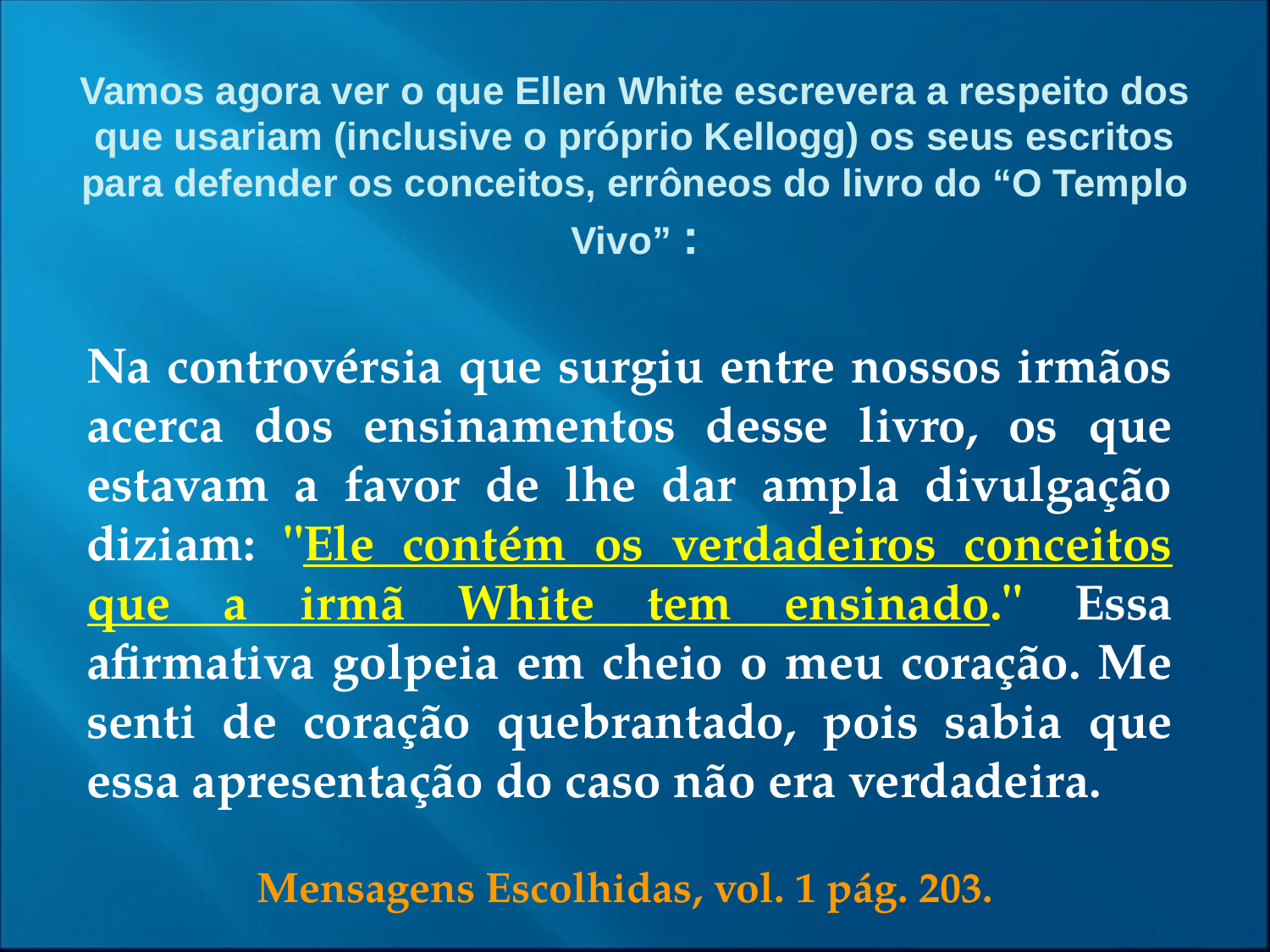

Vamos agora ver o que Ellen White escrevera a respeito dos que usariam (inclusive o próprio Kellogg) os seus escritos para defender os conceitos, errôneos do livro do “O Templo Vivo” :
Na controvérsia que surgiu entre nossos irmãos acerca dos ensinamentos desse livro, os que estavam a favor de lhe dar ampla divulgação diziam: "Ele contém os verdadeiros conceitos que a irmã White tem ensinado." Essa afirmativa golpeia em cheio o meu coração. Me senti de coração quebrantado, pois sabia que essa apresentação do caso não era verdadeira.
Mensagens Escolhidas, vol. 1 pág. 203.